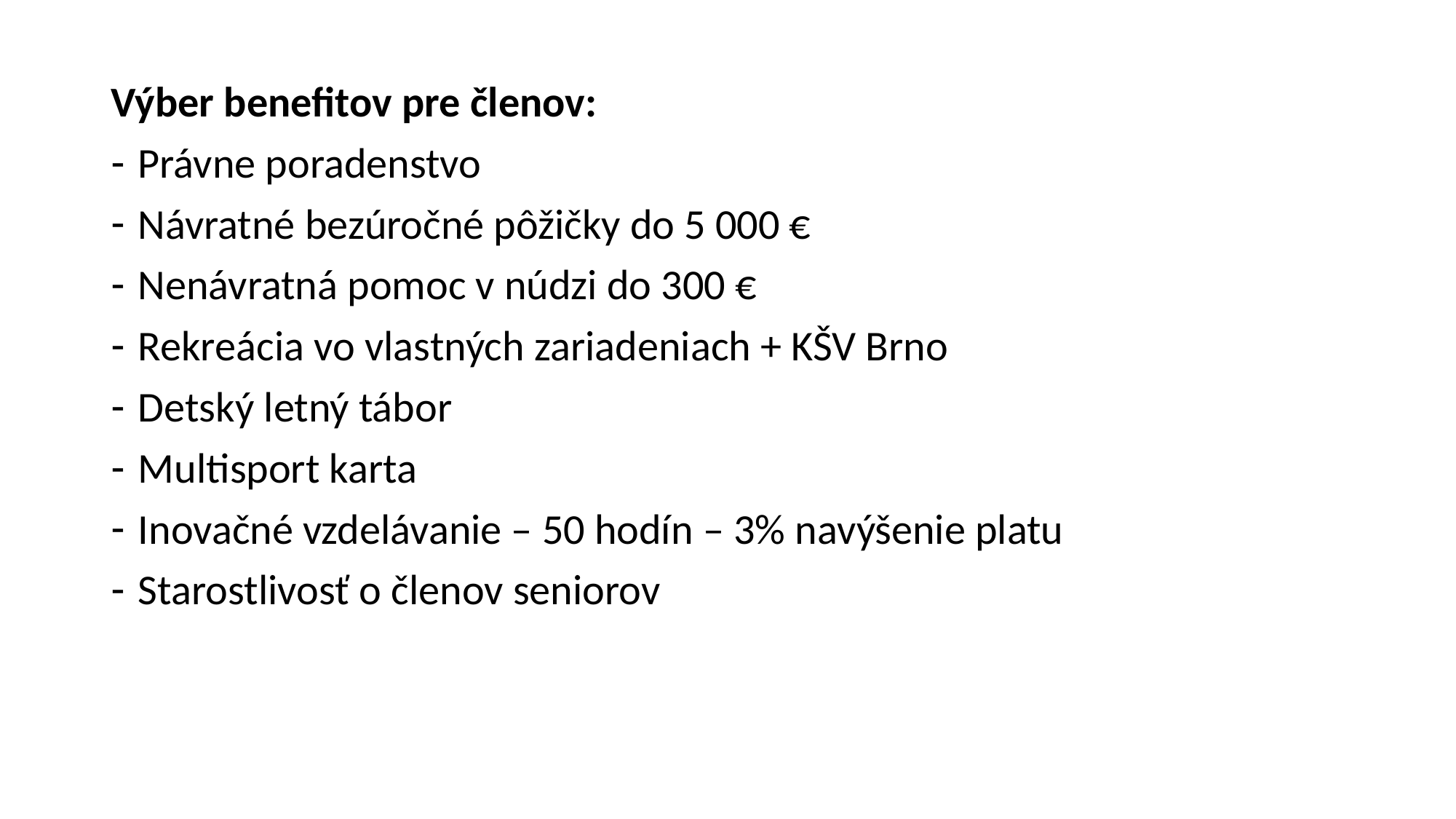

Výber benefitov pre členov:
Právne poradenstvo
Návratné bezúročné pôžičky do 5 000 €
Nenávratná pomoc v núdzi do 300 €
Rekreácia vo vlastných zariadeniach + KŠV Brno
Detský letný tábor
Multisport karta
Inovačné vzdelávanie – 50 hodín – 3% navýšenie platu
Starostlivosť o členov seniorov